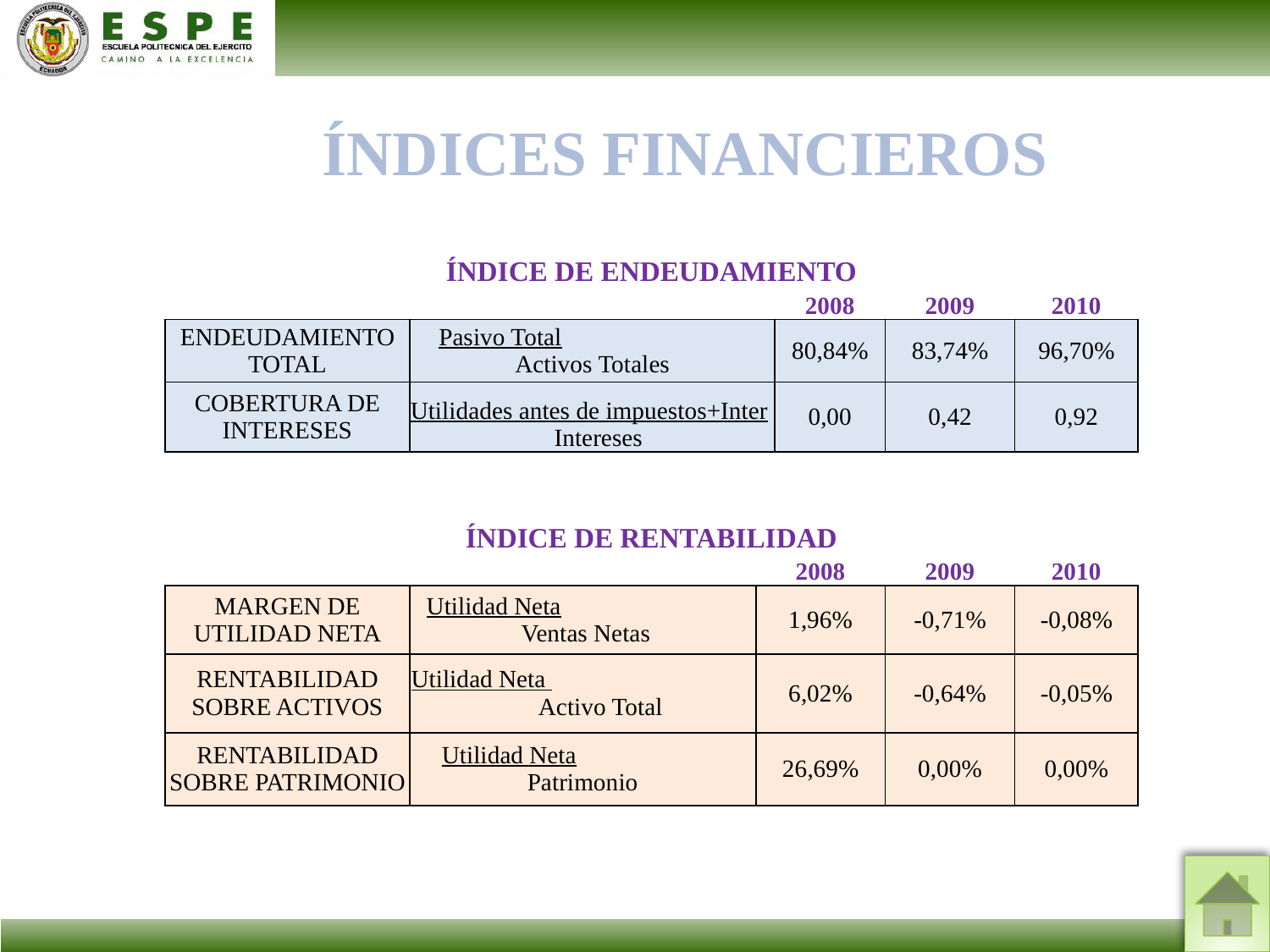

ÍNDICES FINANCIEROS
| ÍNDICE DE ENDEUDAMIENTO |  |  |  |  |  |
| --- | --- | --- | --- | --- | --- |
|  |  |  | 2008 | 2009 | 2010 |
| ENDEUDAMIENTO TOTAL | Pasivo Total Activos Totales |  | 80,84% | 83,74% | 96,70% |
| COBERTURA DE INTERESES | Utilidades antes de impuestos+Inter Intereses |  | 0,00 | 0,42 | 0,92 |
|  |  |  |  |  |  |
|  |  |  |  |  |  |
| ÍNDICE DE RENTABILIDAD |  |  |  |  |  |
|  |  | 2008 |  | 2009 | 2010 |
| MARGEN DE UTILIDAD NETA | Utilidad Neta Ventas Netas | 1,96% |  | -0,71% | -0,08% |
| RENTABILIDAD SOBRE ACTIVOS | Utilidad Neta Activo Total | 6,02% |  | -0,64% | -0,05% |
| RENTABILIDAD SOBRE PATRIMONIO | Utilidad Neta Patrimonio | 26,69% |  | 0,00% | 0,00% |